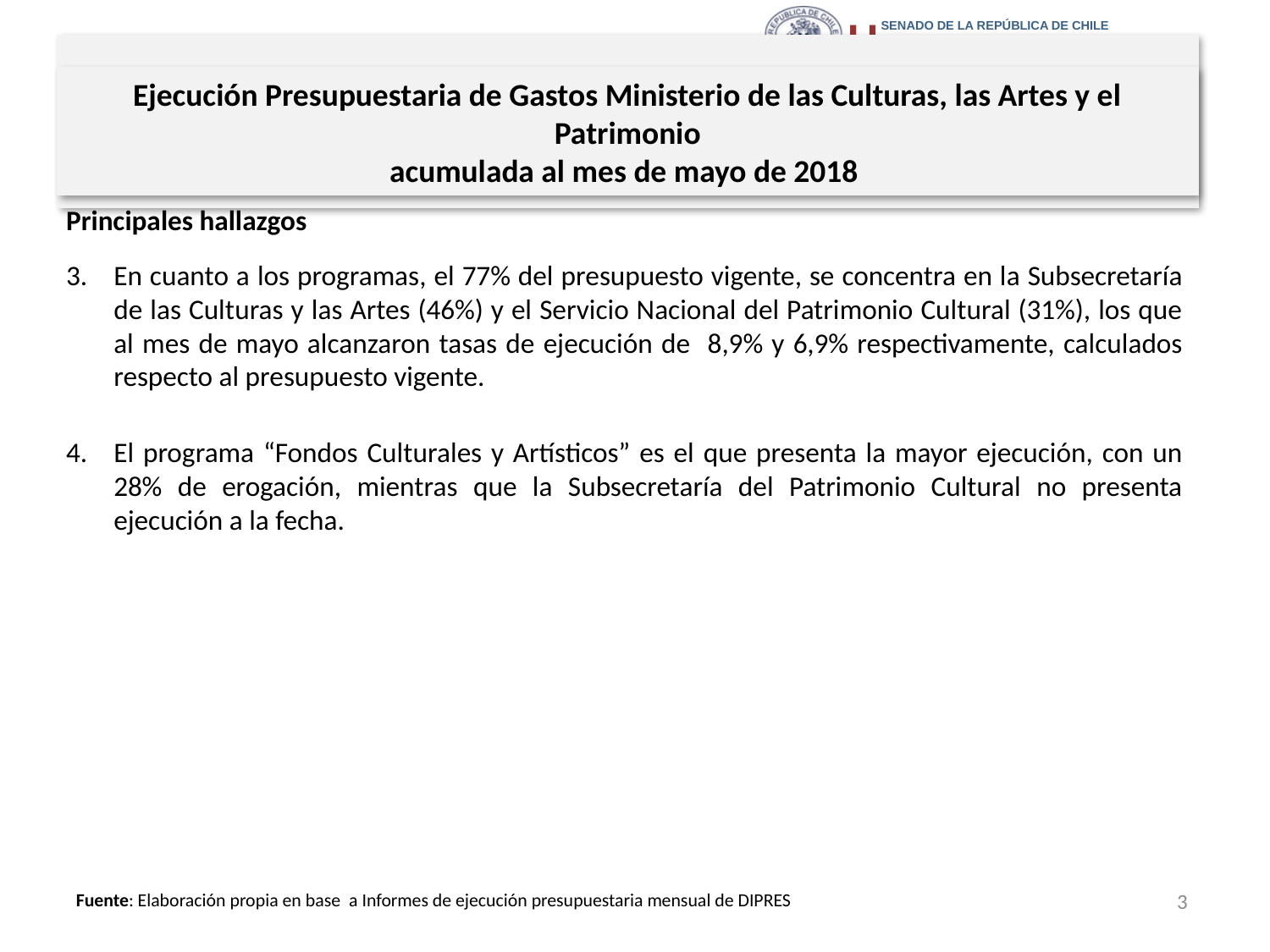

Ejecución Presupuestaria de Gastos Ministerio de las Culturas, las Artes y el Patrimonio
acumulada al mes de mayo de 2018
# Ejecución Presupuestaria de Gastos Ministerio de Vivienda y Urbanismo acumulada al mes de mayo de 2018
Principales hallazgos
En cuanto a los programas, el 77% del presupuesto vigente, se concentra en la Subsecretaría de las Culturas y las Artes (46%) y el Servicio Nacional del Patrimonio Cultural (31%), los que al mes de mayo alcanzaron tasas de ejecución de  8,9% y 6,9% respectivamente, calculados respecto al presupuesto vigente.
El programa “Fondos Culturales y Artísticos” es el que presenta la mayor ejecución, con un 28% de erogación, mientras que la Subsecretaría del Patrimonio Cultural no presenta ejecución a la fecha.
3